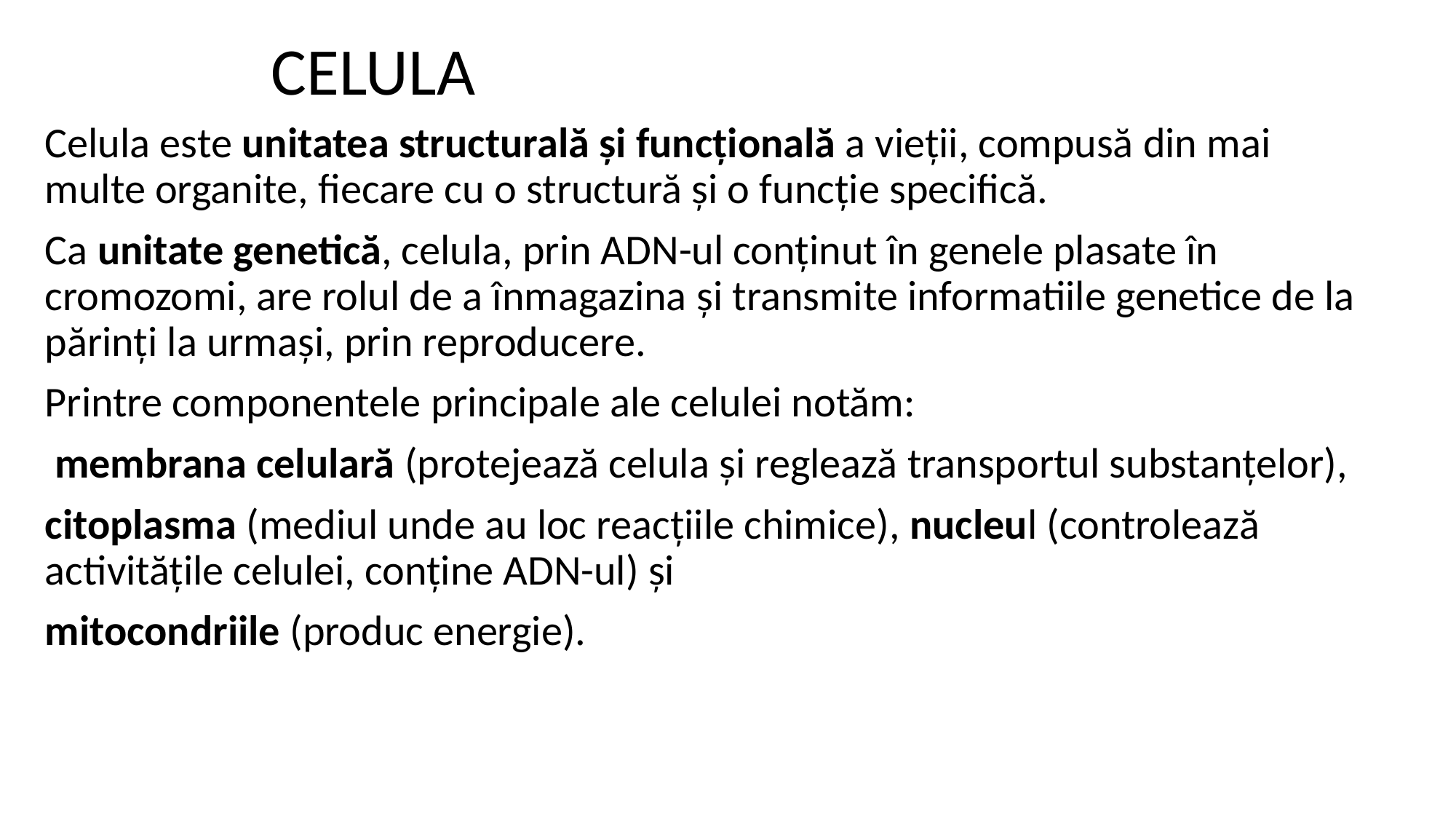

# CELULA
Celula este unitatea structurală și funcțională a vieții, compusă din mai multe organite, fiecare cu o structură și o funcție specifică.
Ca unitate genetică, celula, prin ADN-ul conţinut în genele plasate în cromozomi, are rolul de a înmagazina şi transmite informatiile genetice de la părinţi la urmaşi, prin reproducere.
Printre componentele principale ale celulei notăm:
 membrana celulară (protejează celula și reglează transportul substanțelor),
citoplasma (mediul unde au loc reacțiile chimice), nucleul (controlează activitățile celulei, conține ADN-ul) și
mitocondriile (produc energie).